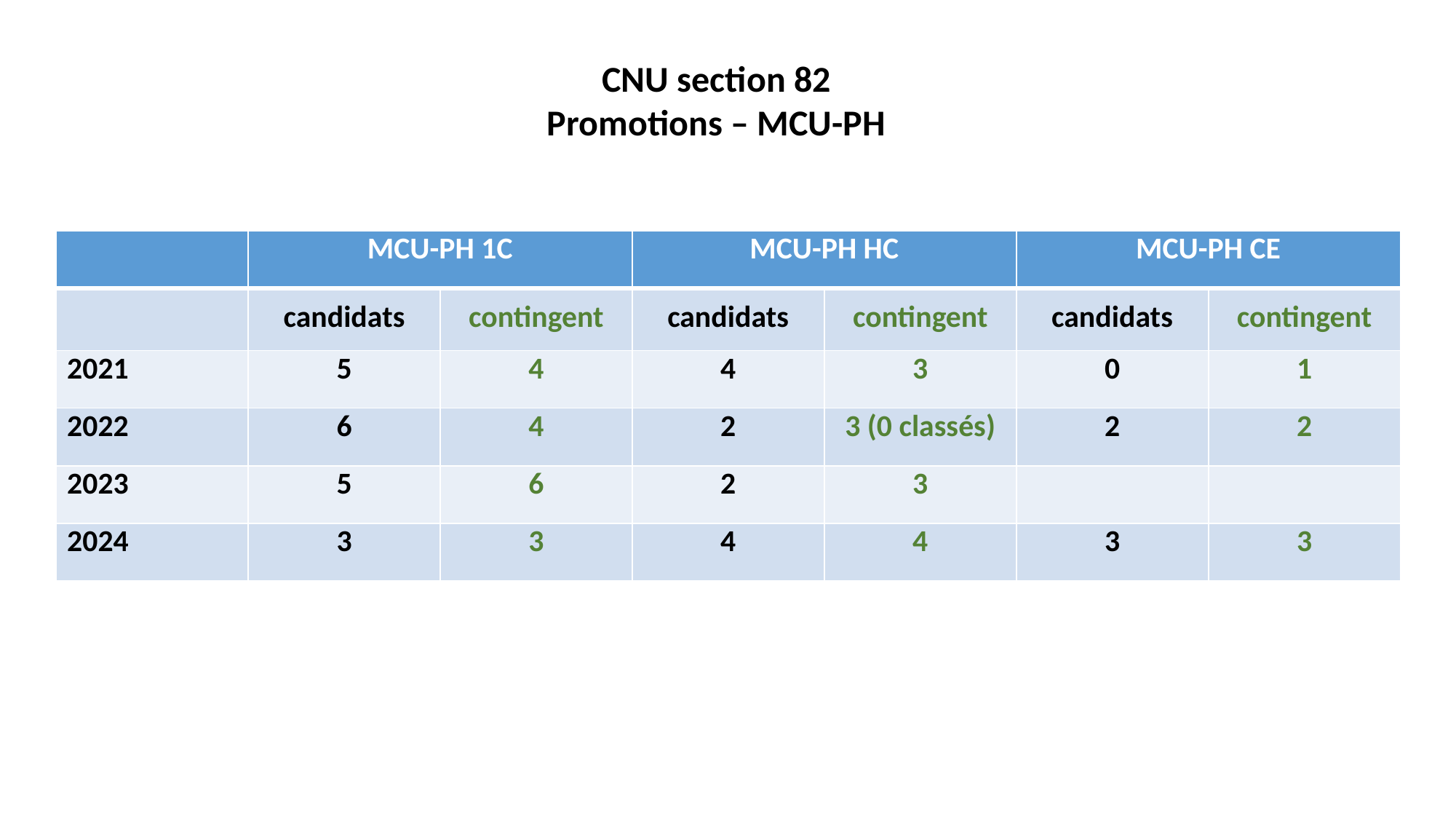

CNU section 82
Promotions – MCU-PH
|  | MCU-PH 1C |  | MCU-PH HC |  | MCU-PH CE |  |
| --- | --- | --- | --- | --- | --- | --- |
|  | candidats | contingent | candidats | contingent | candidats | contingent |
| 2021 | 5 | 4 | 4 | 3 | 0 | 1 |
| 2022 | 6 | 4 | 2 | 3 (0 classés) | 2 | 2 |
| 2023 | 5 | 6 | 2 | 3 |  |  |
| 2024 | 3 | 3 | 4 | 4 | 3 | 3 |